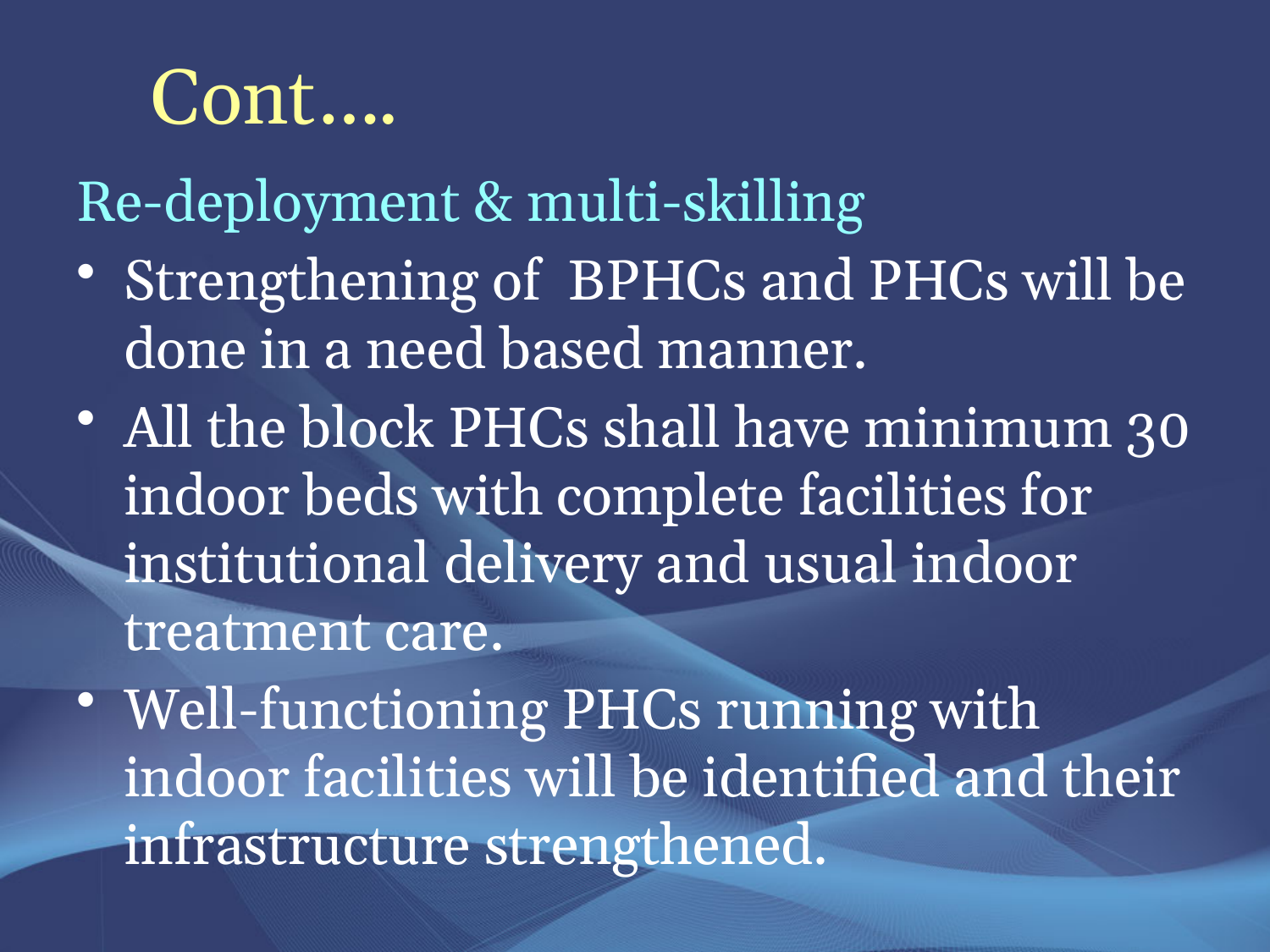

# Cont….
Re-deployment & multi-skilling
Strengthening of  BPHCs and PHCs will be done in a need based manner.
All the block PHCs shall have minimum 30 indoor beds with complete facilities for institutional delivery and usual indoor treatment care.
Well-functioning PHCs running with indoor facilities will be identified and their infrastructure strengthened.